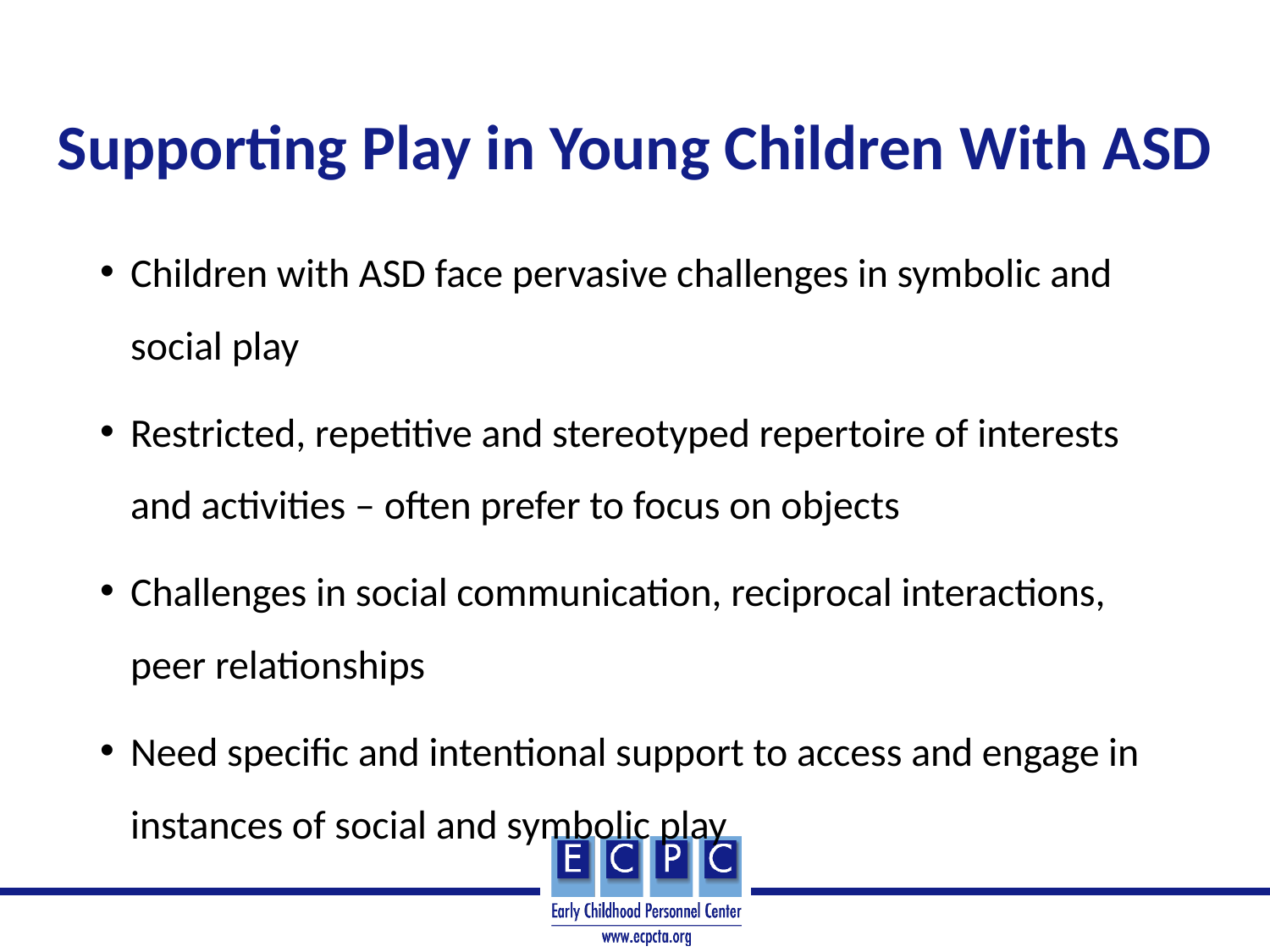

# Supporting Play in Young Children With ASD
Children with ASD face pervasive challenges in symbolic and social play
Restricted, repetitive and stereotyped repertoire of interests and activities – often prefer to focus on objects
Challenges in social communication, reciprocal interactions, peer relationships
Need specific and intentional support to access and engage in instances of social and symbolic play